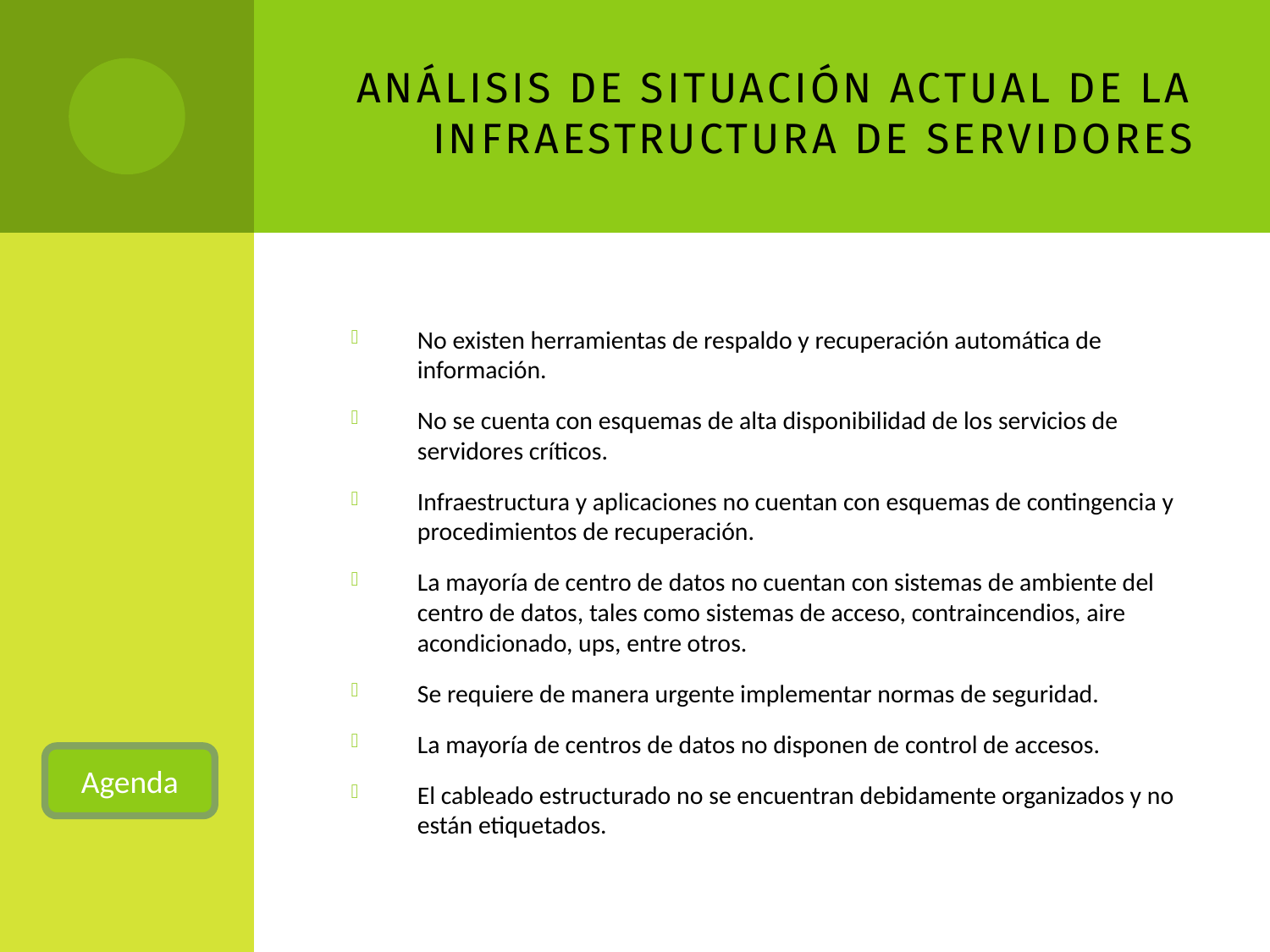

# Análisis de Situación Actual de la Infraestructura de Servidores
No existen herramientas de respaldo y recuperación automática de información.
No se cuenta con esquemas de alta disponibilidad de los servicios de servidores críticos.
Infraestructura y aplicaciones no cuentan con esquemas de contingencia y procedimientos de recuperación.
La mayoría de centro de datos no cuentan con sistemas de ambiente del centro de datos, tales como sistemas de acceso, contraincendios, aire acondicionado, ups, entre otros.
Se requiere de manera urgente implementar normas de seguridad.
La mayoría de centros de datos no disponen de control de accesos.
El cableado estructurado no se encuentran debidamente organizados y no están etiquetados.

Agenda